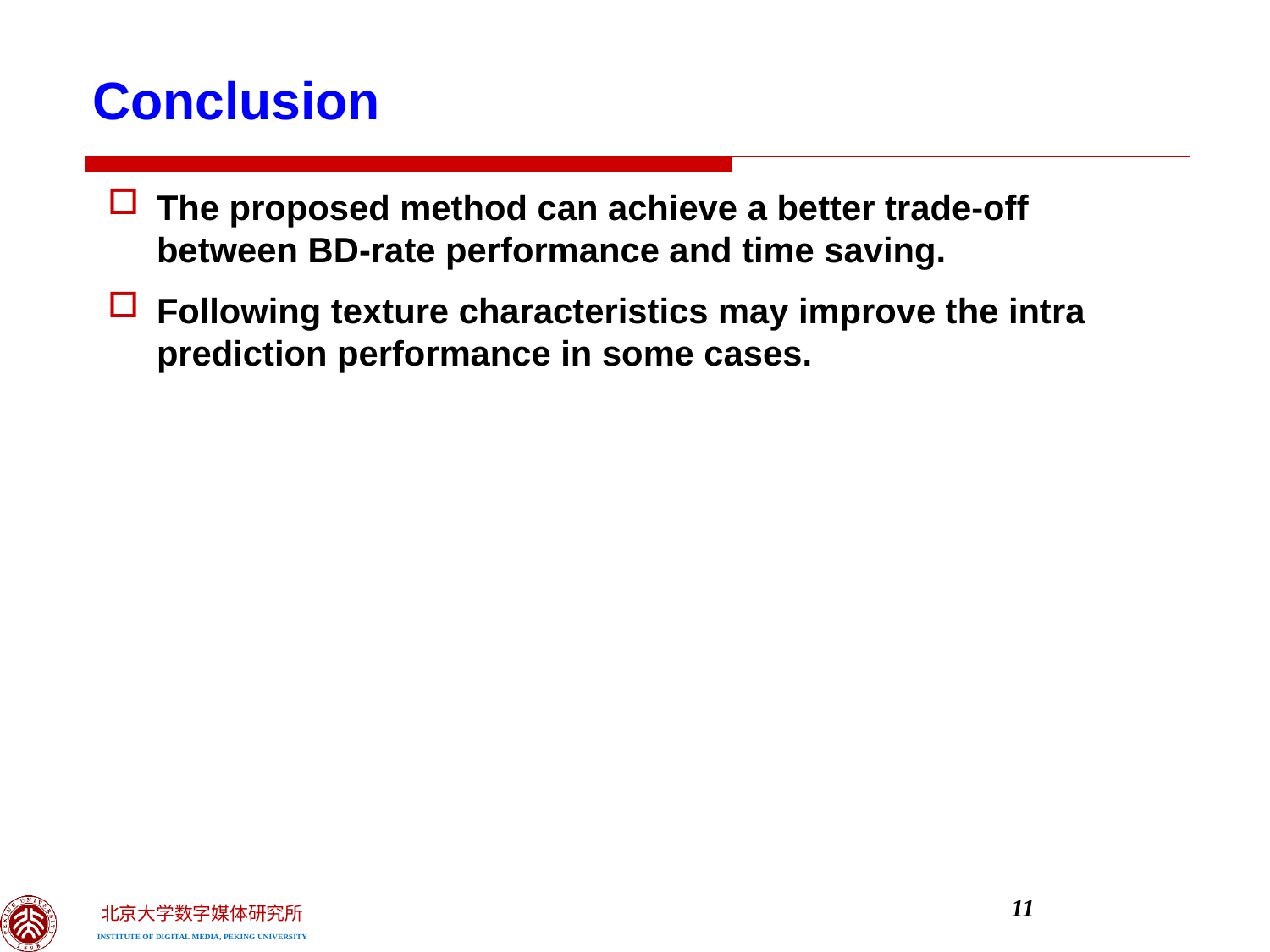

# Conclusion
The proposed method can achieve a better trade-off between BD-rate performance and time saving.
Following texture characteristics may improve the intra prediction performance in some cases.

11